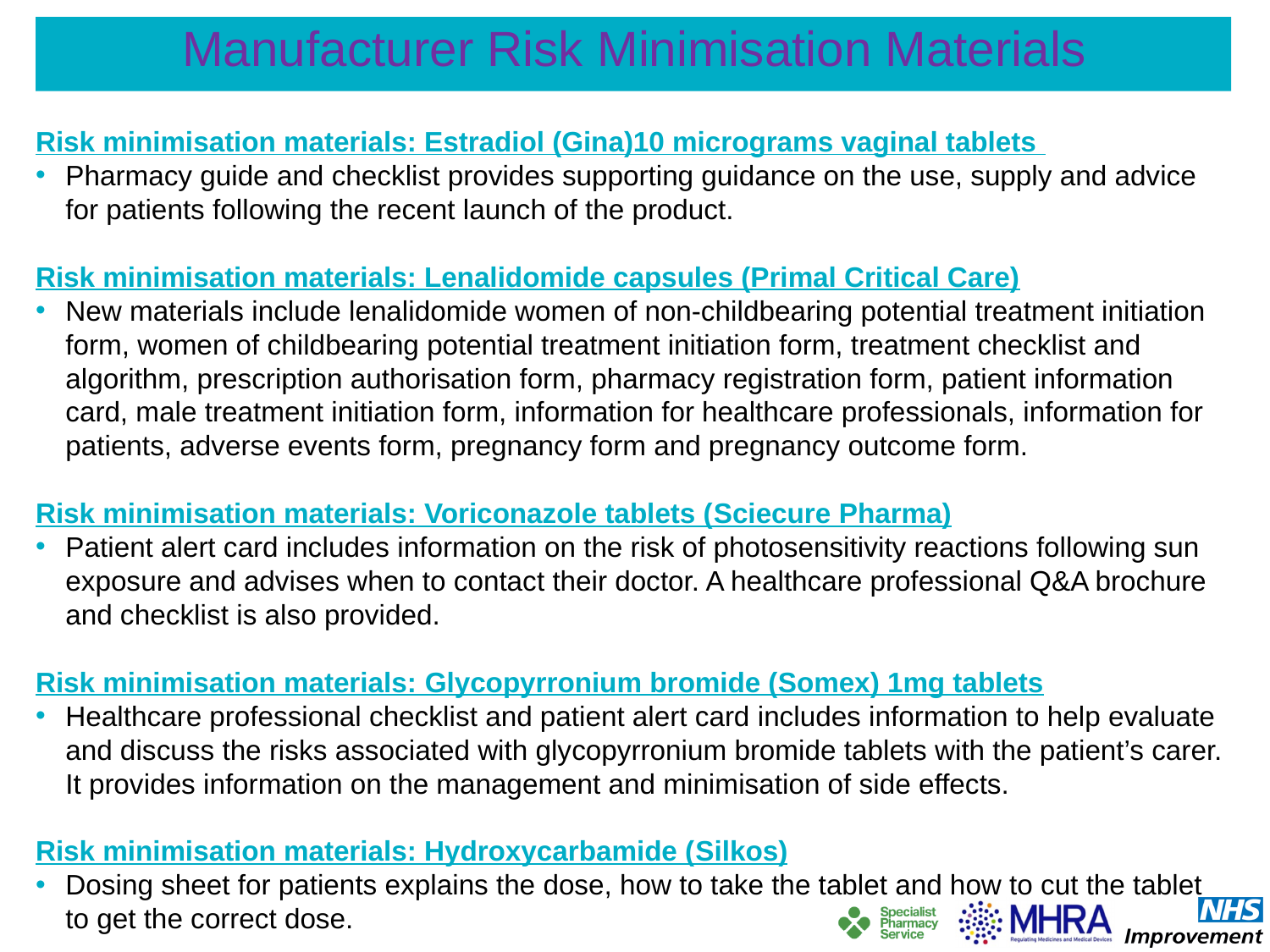

# Manufacturer Risk Minimisation Materials
Risk minimisation materials: Estradiol (Gina)10 micrograms vaginal tablets
Pharmacy guide and checklist provides supporting guidance on the use, supply and advice for patients following the recent launch of the product.

Risk minimisation materials: Lenalidomide capsules (Primal Critical Care)
New materials include lenalidomide women of non-childbearing potential treatment initiation form, women of childbearing potential treatment initiation form, treatment checklist and algorithm, prescription authorisation form, pharmacy registration form, patient information card, male treatment initiation form, information for healthcare professionals, information for patients, adverse events form, pregnancy form and pregnancy outcome form.

Risk minimisation materials: Voriconazole tablets (Sciecure Pharma)
Patient alert card includes information on the risk of photosensitivity reactions following sun exposure and advises when to contact their doctor. A healthcare professional Q&A brochure and checklist is also provided.

Risk minimisation materials: Glycopyrronium bromide (Somex) 1mg tablets
Healthcare professional checklist and patient alert card includes information to help evaluate and discuss the risks associated with glycopyrronium bromide tablets with the patient’s carer. It provides information on the management and minimisation of side effects.

Risk minimisation materials: Hydroxycarbamide (Silkos)
Dosing sheet for patients explains the dose, how to take the tablet and how to cut the tablet to get the correct dose.